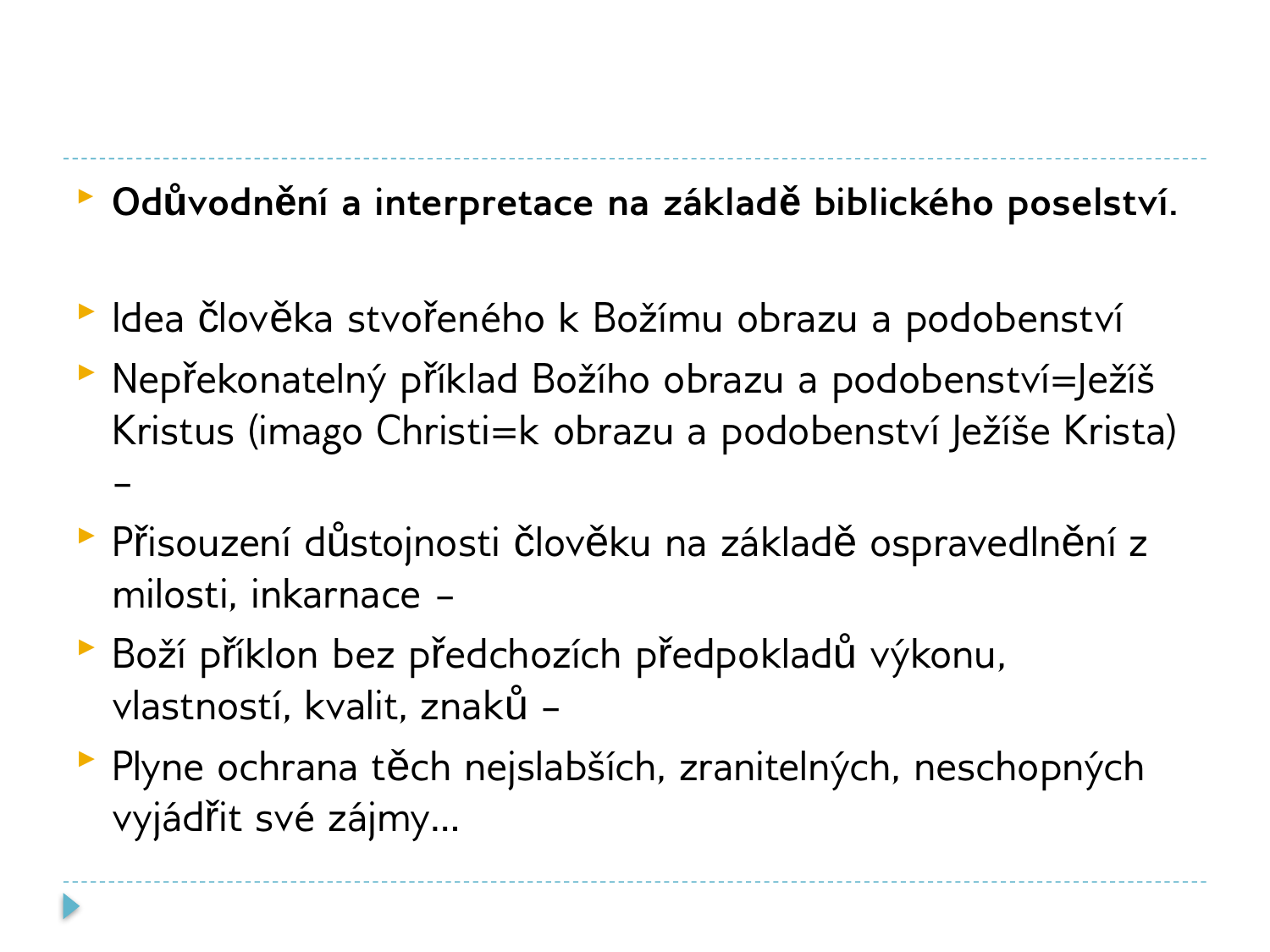

#
Odůvodnění a interpretace na základě biblického poselství.

Idea člověka stvořeného k Božímu obrazu a podobenství
Nepřekonatelný příklad Božího obrazu a podobenství=Ježíš Kristus (imago Christi=k obrazu a podobenství Ježíše Krista) –
Přisouzení důstojnosti člověku na základě ospravedlnění z milosti, inkarnace –
Boží příklon bez předchozích předpokladů výkonu, vlastností, kvalit, znaků –
Plyne ochrana těch nejslabších, zranitelných, neschopných vyjádřit své zájmy…